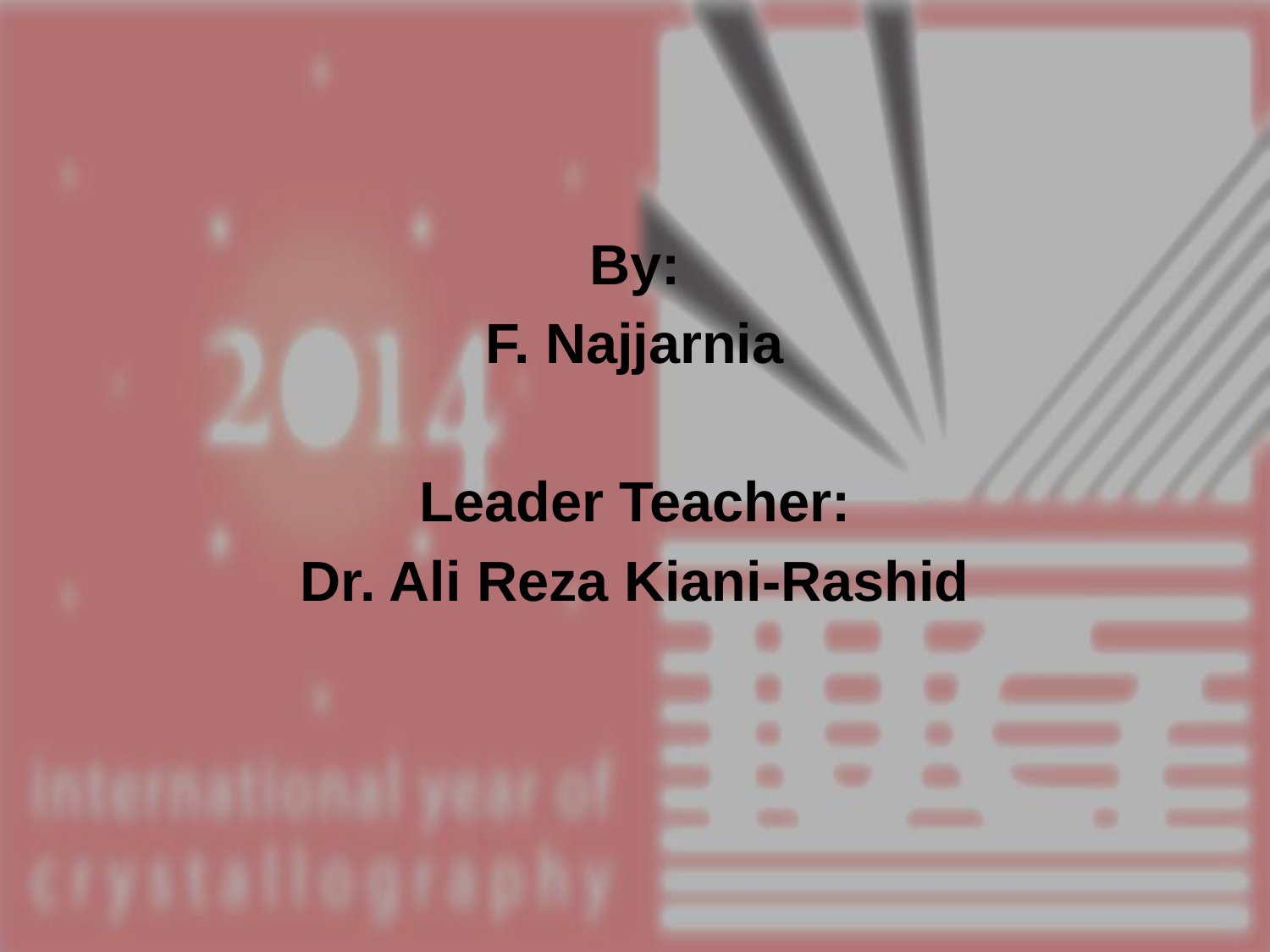

By:
F. Najjarnia

Leader Teacher:
Dr. Ali Reza Kiani-Rashid